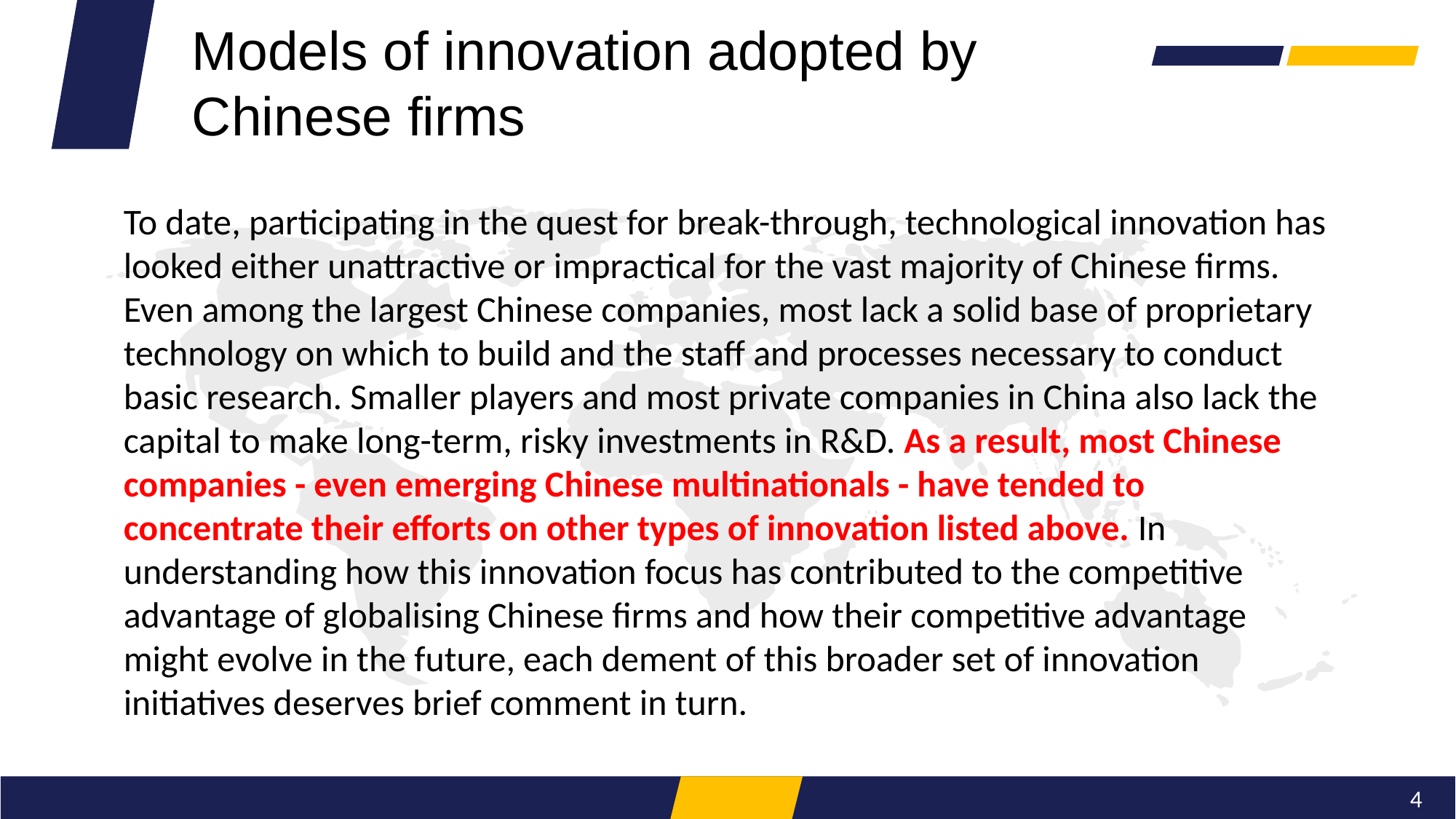

Models of innovation adopted by Chinese firms

To date, participating in the quest for break-through, technological innovation has looked either unattractive or impractical for the vast majority of Chinese firms. Even among the largest Chinese companies, most lack a solid base of proprietary technology on which to build and the staff and processes necessary to conduct basic research. Smaller players and most private companies in China also lack the capital to make long-term, risky investments in R&D. As a result, most Chinese companies - even emerging Chinese multinationals - have tended to concentrate their efforts on other types of innovation listed above. In understanding how this innovation focus has contributed to the competitive advantage of globalising Chinese firms and how their competitive advantage might evolve in the future, each dement of this broader set of innovation initiatives deserves brief comment in turn.

4